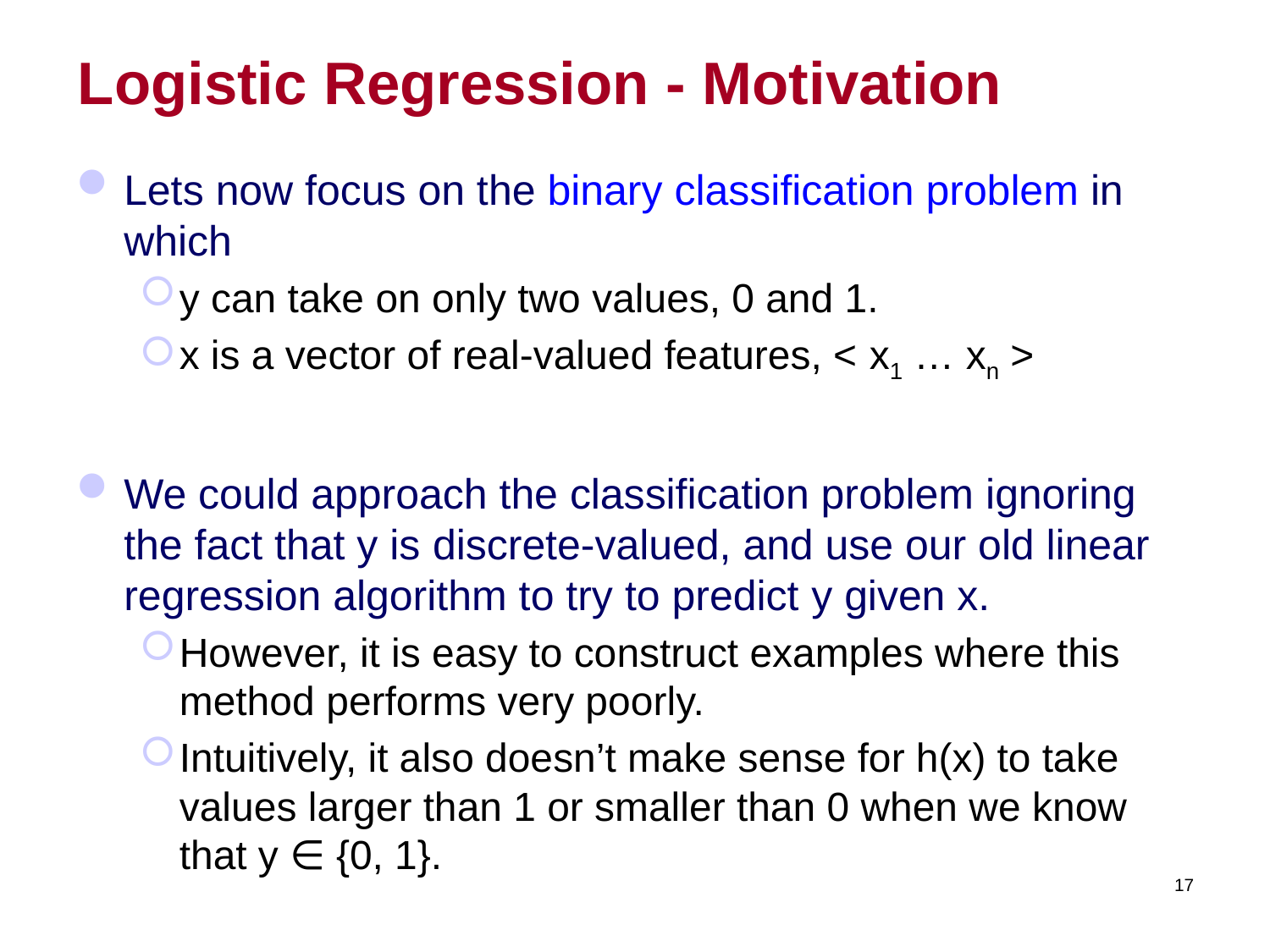

# Logistic Regression - Motivation
Lets now focus on the binary classification problem in which
y can take on only two values, 0 and 1.
x is a vector of real-valued features, < x1 … xn >

We could approach the classification problem ignoring the fact that y is discrete-valued, and use our old linear regression algorithm to try to predict y given x.
However, it is easy to construct examples where this method performs very poorly.
Intuitively, it also doesn’t make sense for h(x) to take values larger than 1 or smaller than 0 when we know that y ∈ {0, 1}.
17